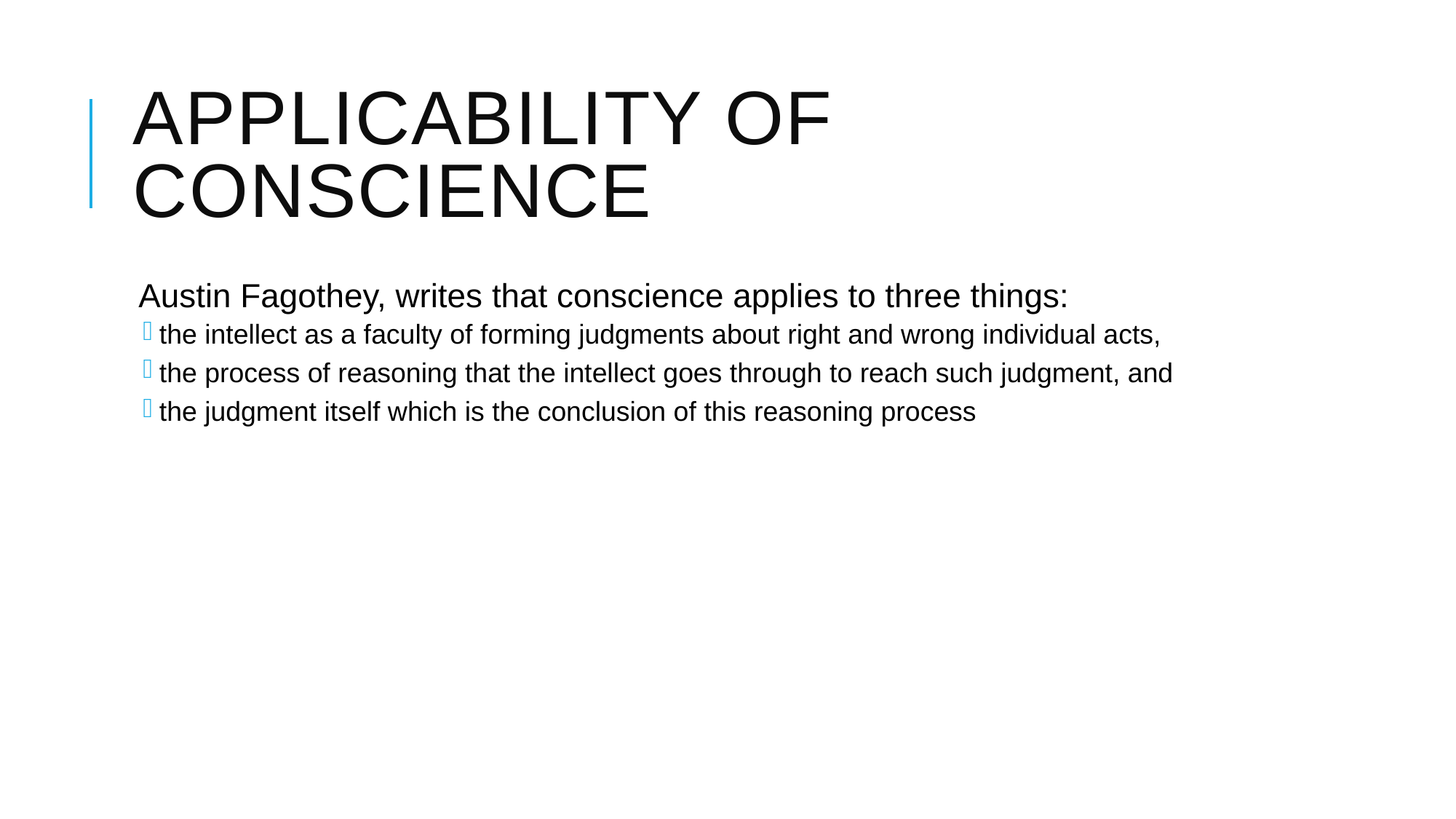

# Applicability of Conscience
Austin Fagothey, writes that conscience applies to three things:
the intellect as a faculty of forming judgments about right and wrong individual acts,
the process of reasoning that the intellect goes through to reach such judgment, and
the judgment itself which is the conclusion of this reasoning process